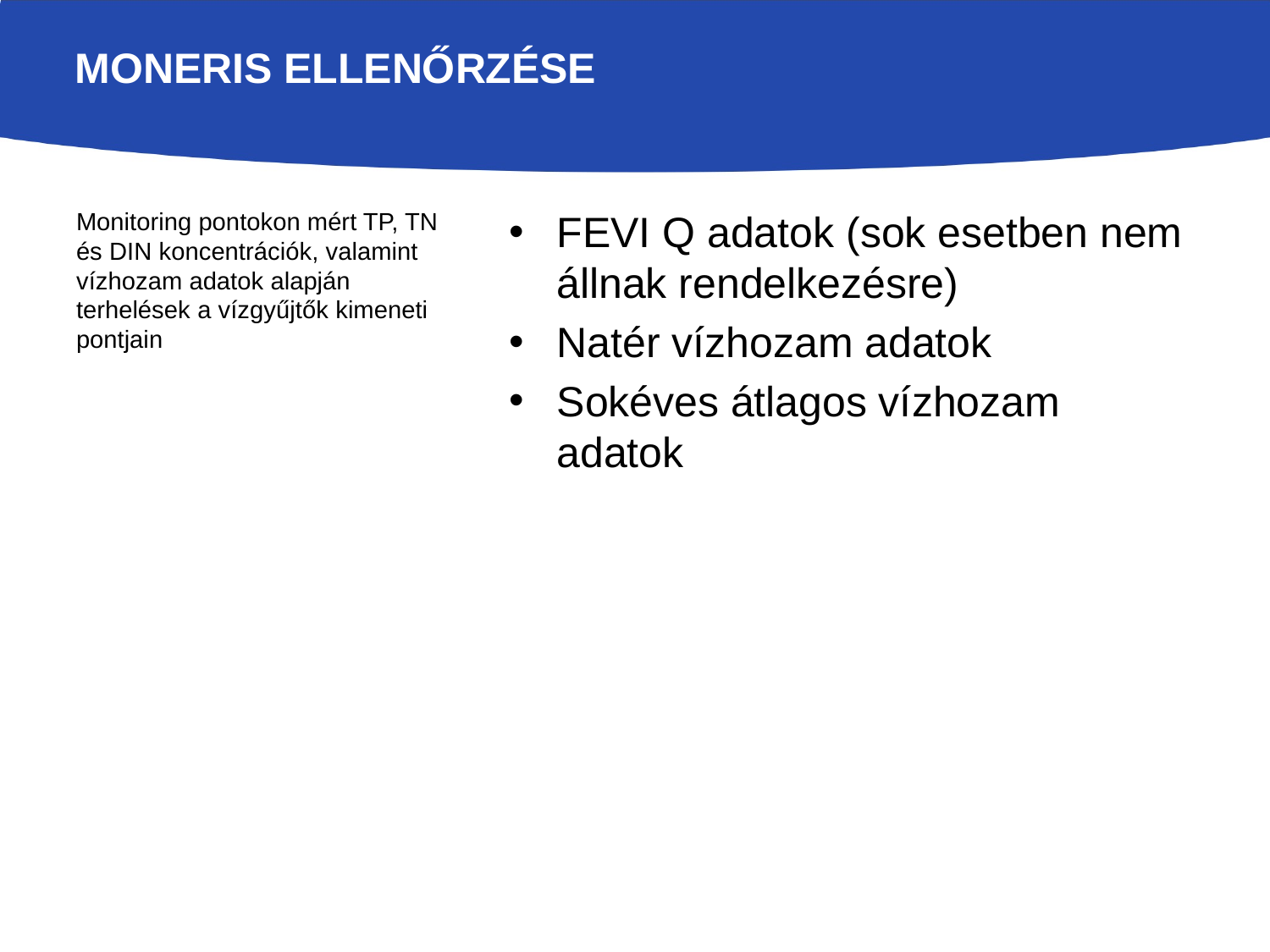

# MONERIS ellenőrzése
Monitoring pontokon mért TP, TN és DIN koncentrációk, valamint vízhozam adatok alapján terhelések a vízgyűjtők kimeneti pontjain

FEVI Q adatok (sok esetben nem állnak rendelkezésre)
Natér vízhozam adatok
Sokéves átlagos vízhozam adatok